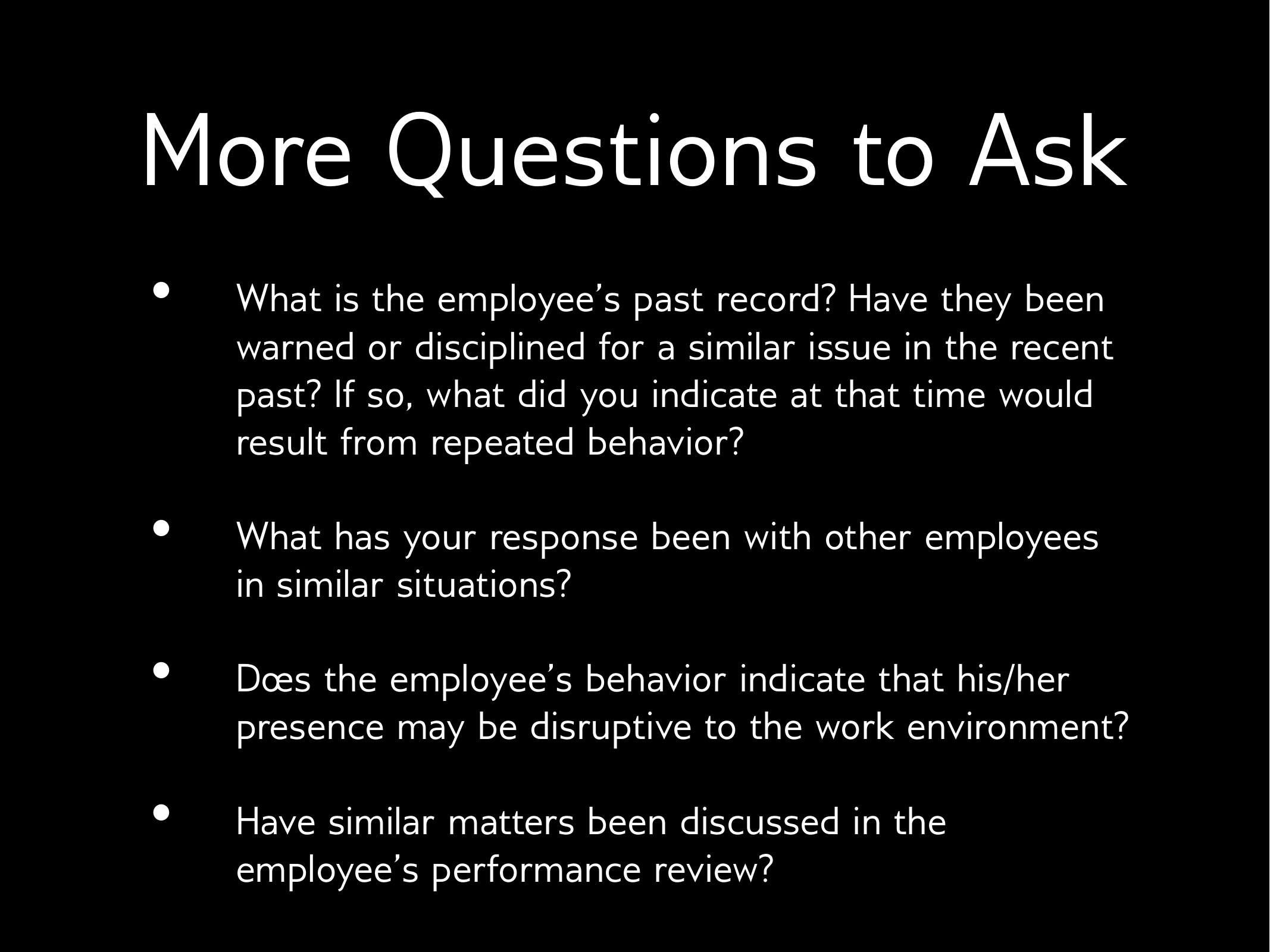

# More Questions to Ask
What is the employee’s past record? Have they been warned or disciplined for a similar issue in the recent past? If so, what did you indicate at that time would result from repeated behavior?
What has your response been with other employees in similar situations?
Does the employee’s behavior indicate that his/her presence may be disruptive to the work environment?
Have similar matters been discussed in the employee’s performance review?